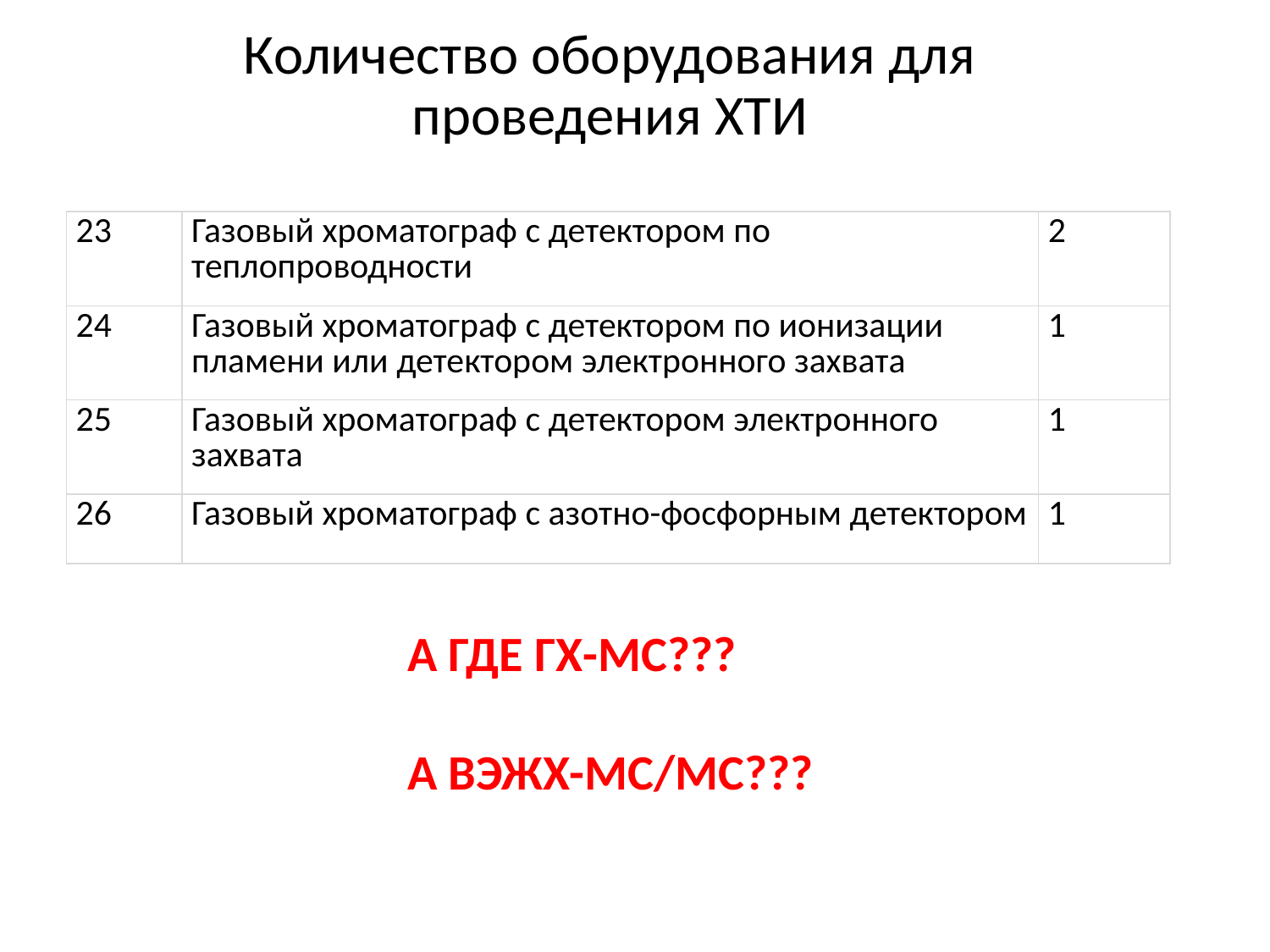

Количество оборудования для проведения ХТИ
| 23 | Газовый хроматограф с детектором по теплопроводности | 2 |
| --- | --- | --- |
| 24 | Газовый хроматограф с детектором по ионизации пламени или детектором электронного захвата | 1 |
| 25 | Газовый хроматограф с детектором электронного захвата | 1 |
| 26 | Газовый хроматограф с азотно-фосфорным детектором | 1 |
А ГДЕ ГХ-МС???

А ВЭЖХ-МС/МС???